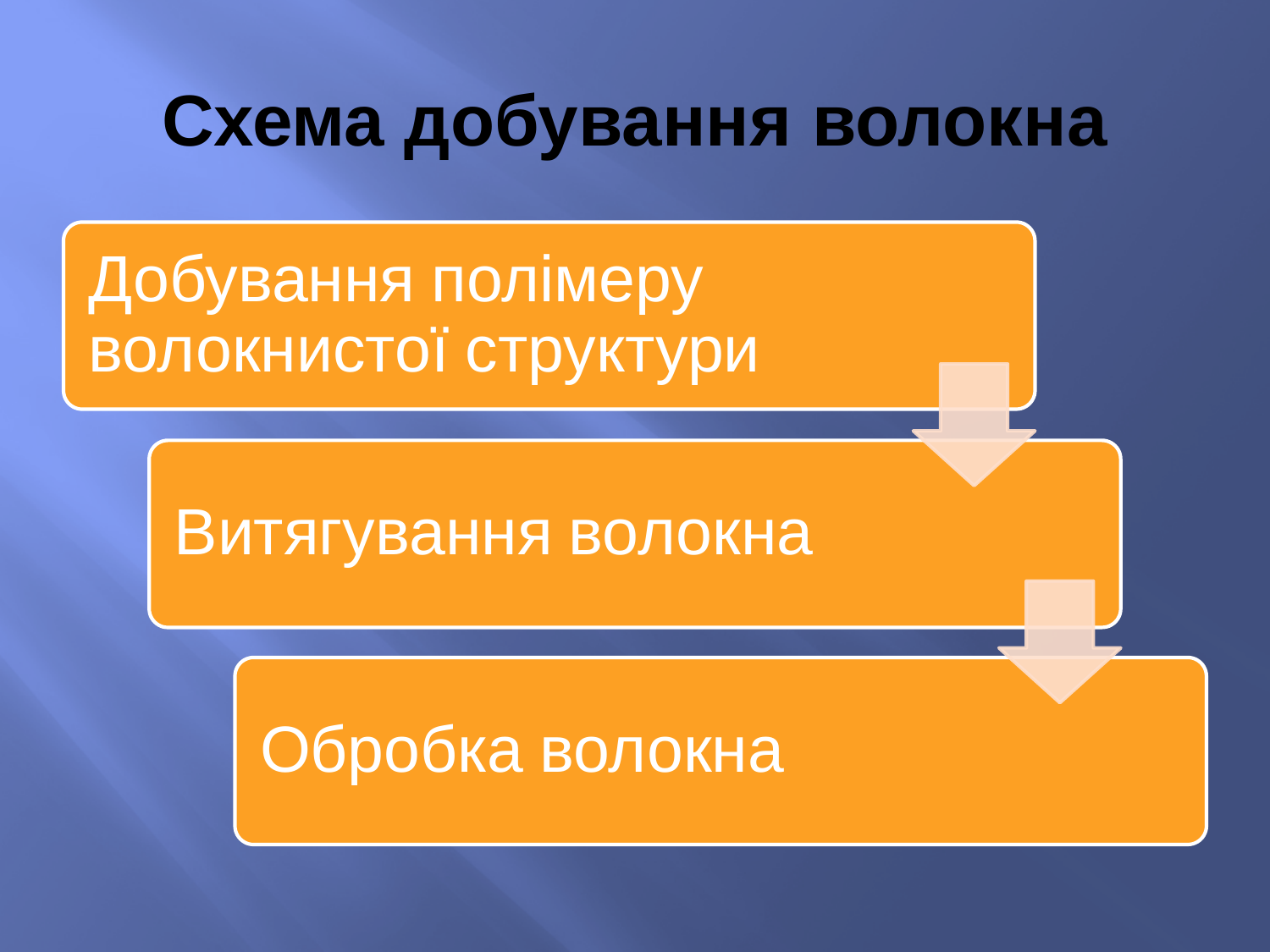

# Схема добування волокна
Добування полімеру волокнистої структури
Витягування волокна
Обробка волокна